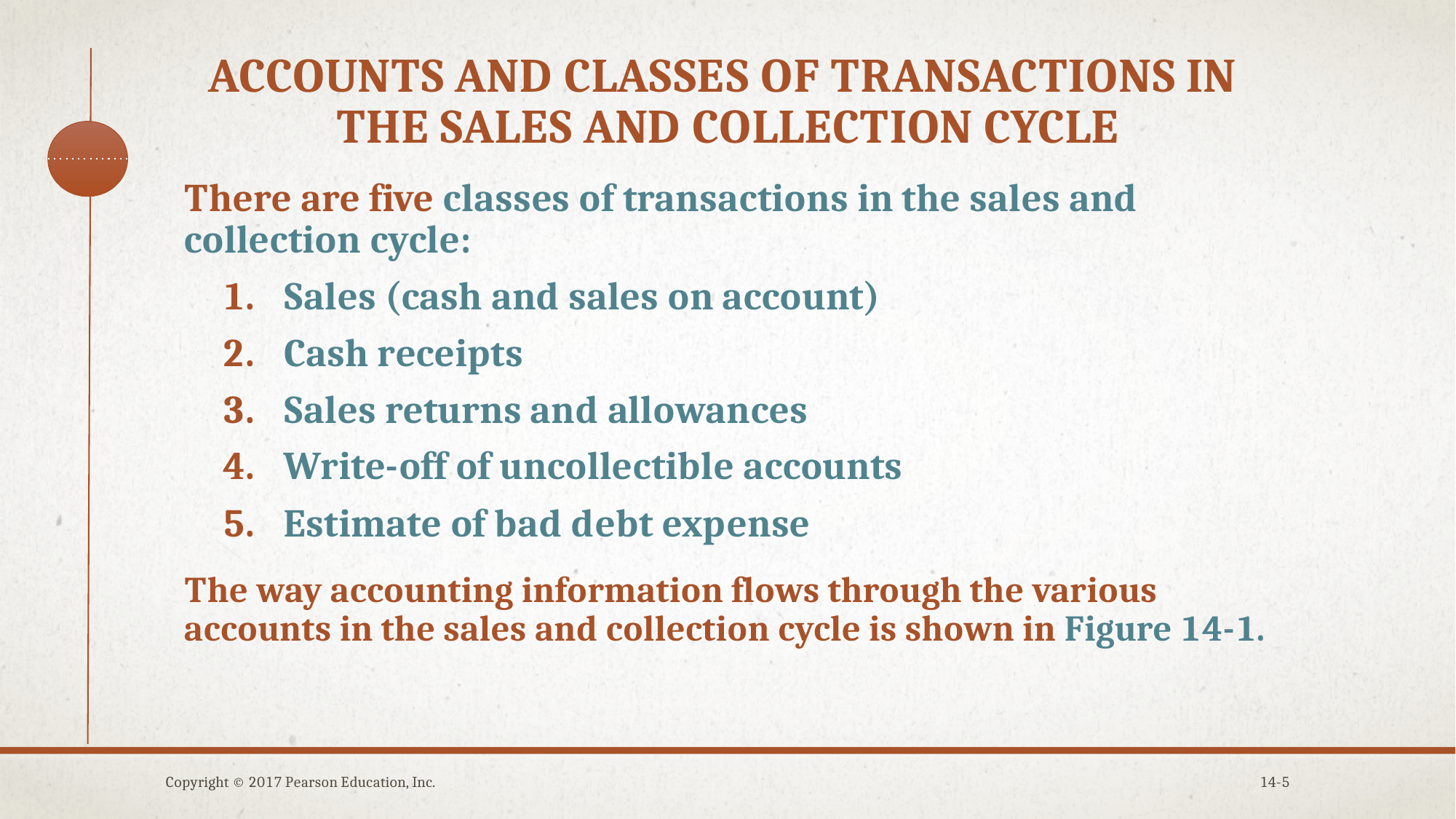

# Accounts and classes of transactions in the sales and collection cycle

There are five classes of transactions in the sales and collection cycle:
Sales (cash and sales on account)
Cash receipts
Sales returns and allowances
Write-off of uncollectible accounts
Estimate of bad debt expense
The way accounting information flows through the various accounts in the sales and collection cycle is shown in Figure 14-1.
Copyright © 2017 Pearson Education, Inc.
14-5